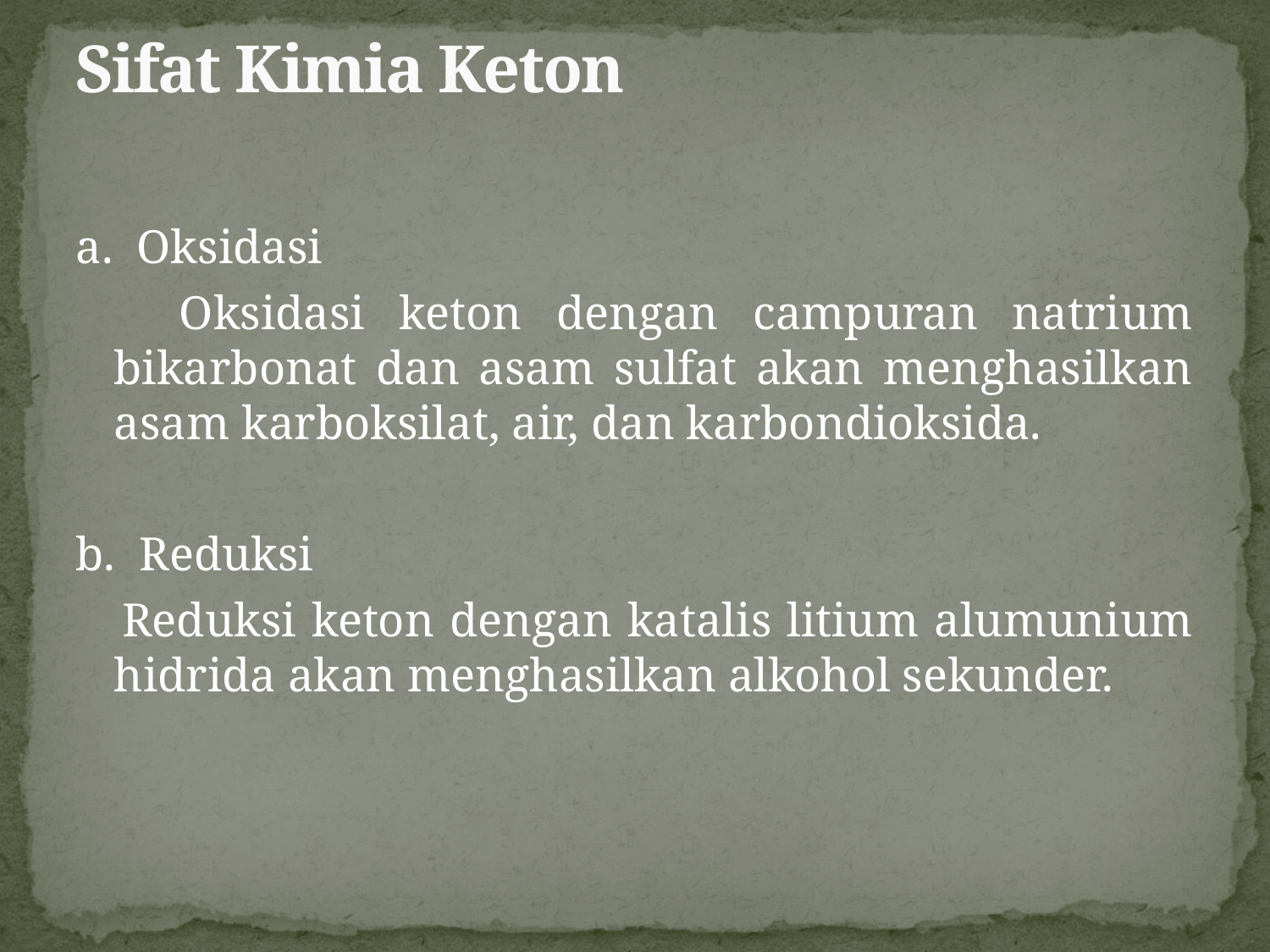

# Sifat Kimia Keton
a.  Oksidasi
   Oksidasi keton dengan campuran natrium bikarbonat dan asam sulfat akan menghasilkan asam karboksilat, air, dan karbondioksida.

b.  Reduksi
   Reduksi keton dengan katalis litium alumunium hidrida akan menghasilkan alkohol sekunder.